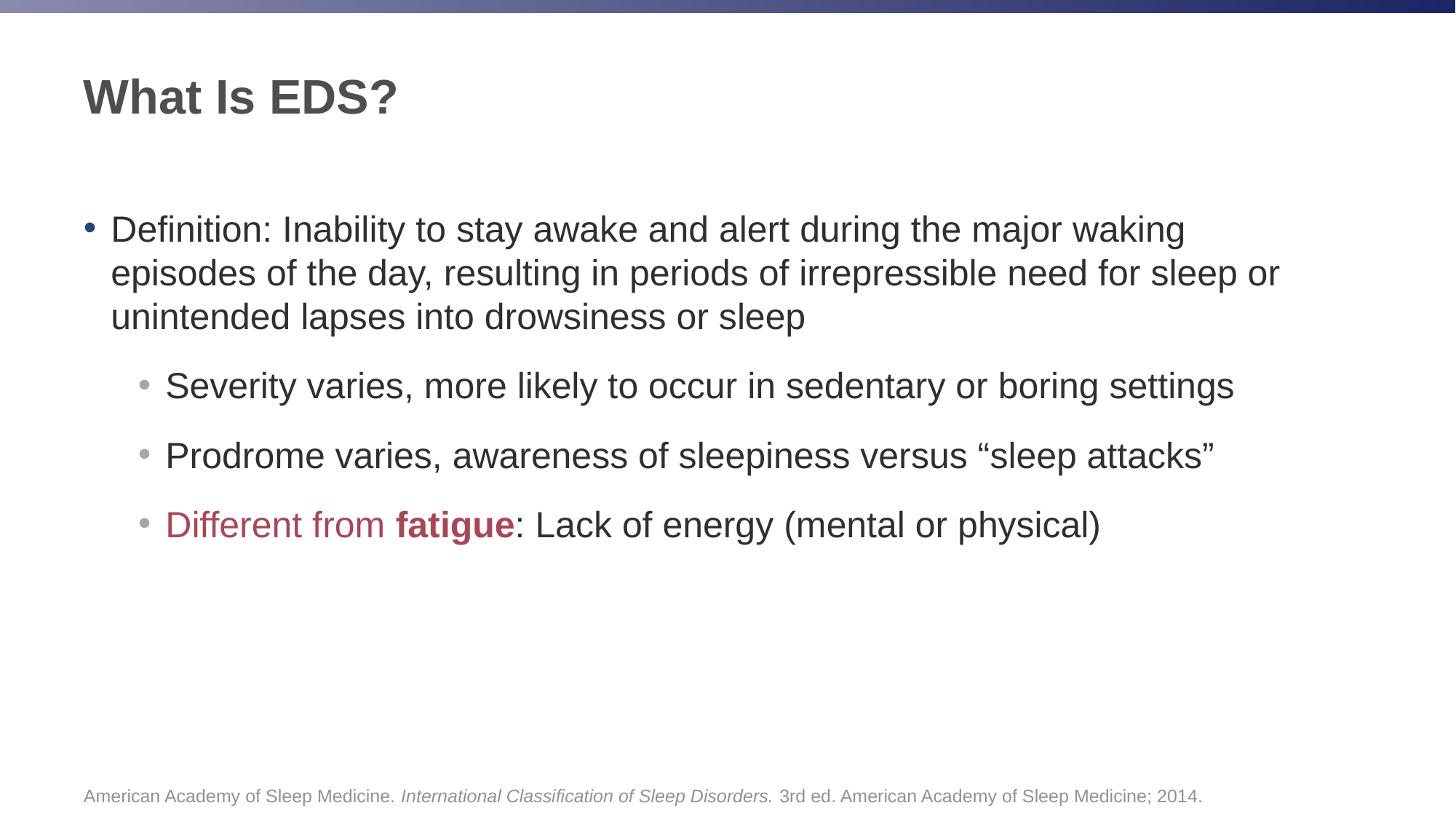

# What Is EDS?
Definition: Inability to stay awake and alert during the major waking episodes of the day, resulting in periods of irrepressible need for sleep or unintended lapses into drowsiness or sleep
Severity varies, more likely to occur in sedentary or boring settings
Prodrome varies, awareness of sleepiness versus “sleep attacks”
Different from fatigue: Lack of energy (mental or physical)
American Academy of Sleep Medicine. International Classification of Sleep Disorders. 3rd ed. American Academy of Sleep Medicine; 2014.